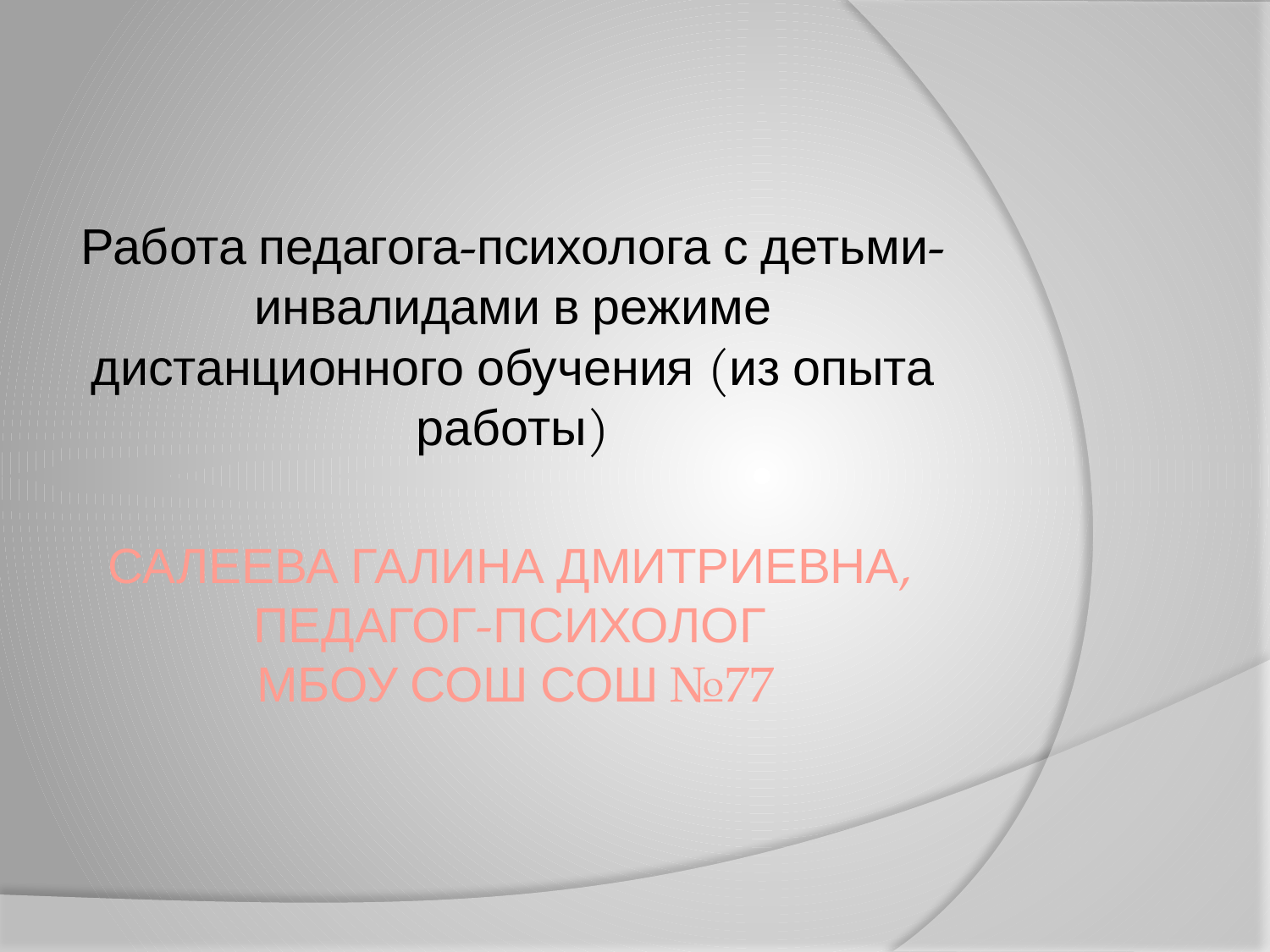

Работа педагога-психолога с детьми-инвалидами в режиме дистанционного обучения (из опыта работы)

# Салеева Галина Дмитриевна, педагог-психолог МБОУ СОШ СОШ №77